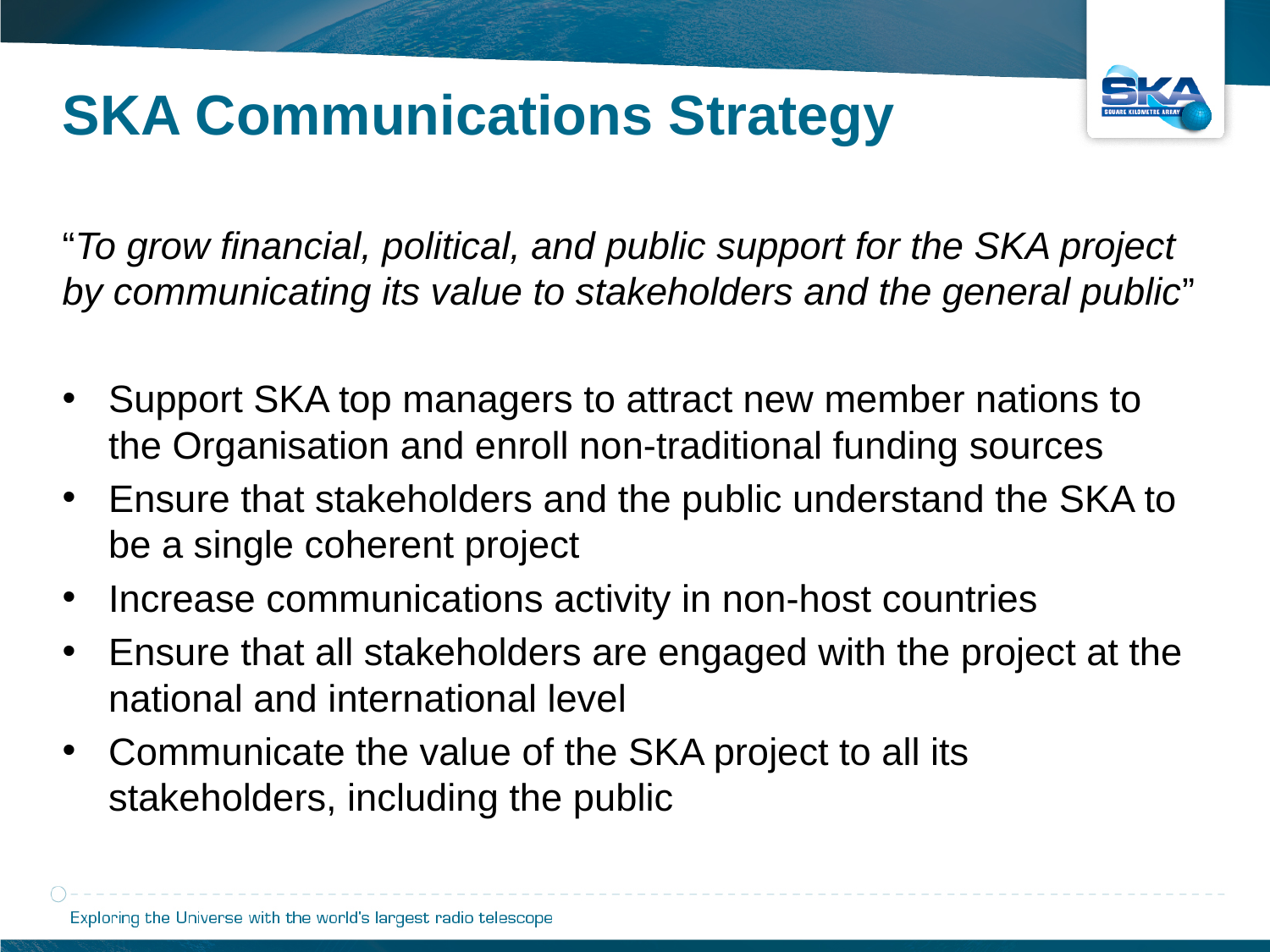

SKA Communications Strategy
“To grow financial, political, and public support for the SKA project by communicating its value to stakeholders and the general public”

Support SKA top managers to attract new member nations to the Organisation and enroll non-traditional funding sources
Ensure that stakeholders and the public understand the SKA to be a single coherent project
Increase communications activity in non-host countries
Ensure that all stakeholders are engaged with the project at the national and international level
Communicate the value of the SKA project to all its stakeholders, including the public